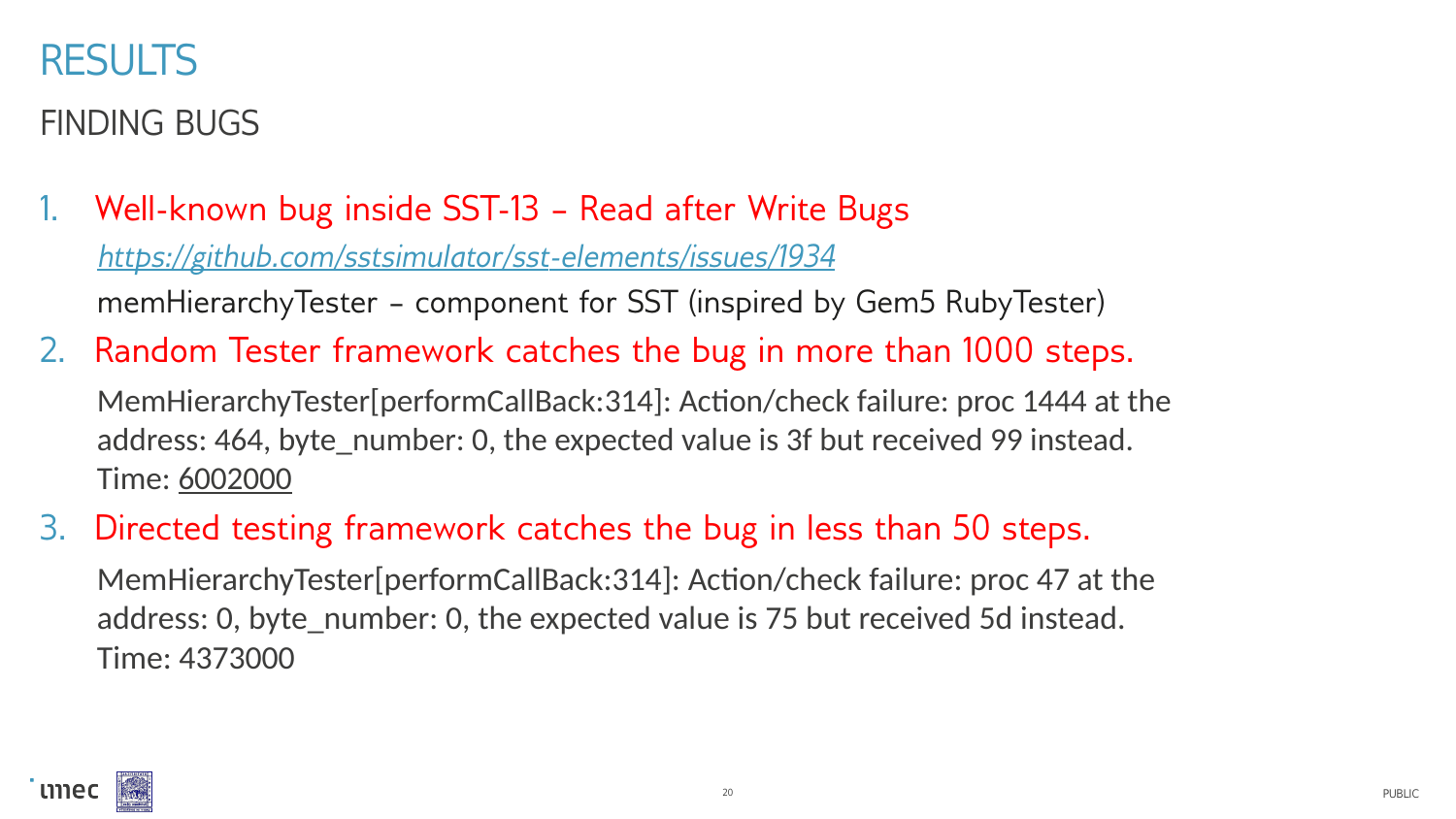

# Results
Finding Bugs
Well-known bug inside SST-13 – Read after Write Bugs
https://github.com/sstsimulator/sst-elements/issues/1934
memHierarchyTester – component for SST (inspired by Gem5 RubyTester)
Random Tester framework catches the bug in more than 1000 steps.
MemHierarchyTester[performCallBack:314]: Action/check failure: proc 1444 at the
address: 464, byte_number: 0, the expected value is 3f but received 99 instead.
Time: 6002000
Directed testing framework catches the bug in less than 50 steps.
MemHierarchyTester[performCallBack:314]: Action/check failure: proc 47 at the
address: 0, byte_number: 0, the expected value is 75 but received 5d instead.
Time: 4373000

20